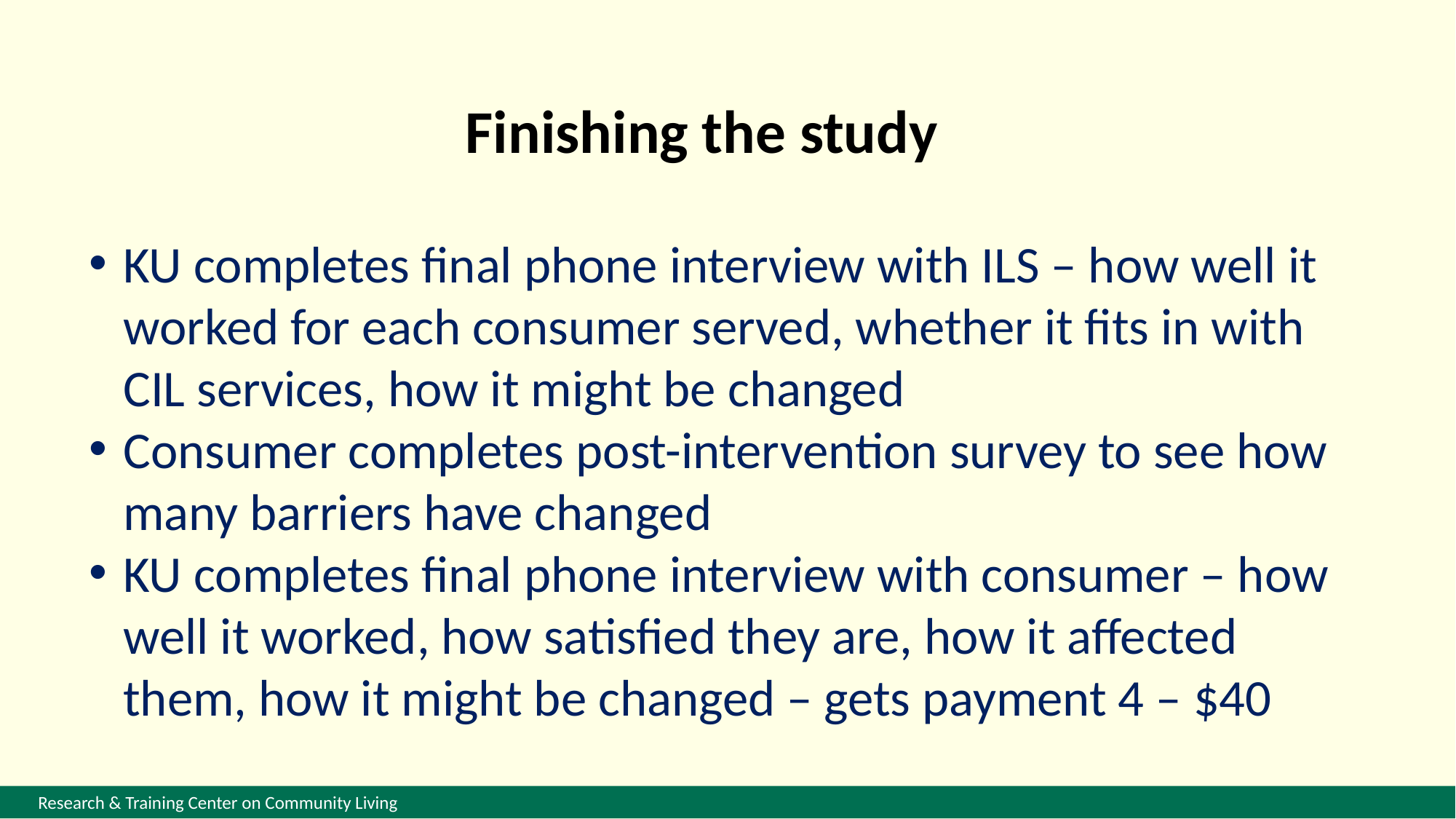

Finishing the study
KU completes final phone interview with ILS – how well it worked for each consumer served, whether it fits in with CIL services, how it might be changed
Consumer completes post-intervention survey to see how many barriers have changed
KU completes final phone interview with consumer – how well it worked, how satisfied they are, how it affected them, how it might be changed – gets payment 4 – $40